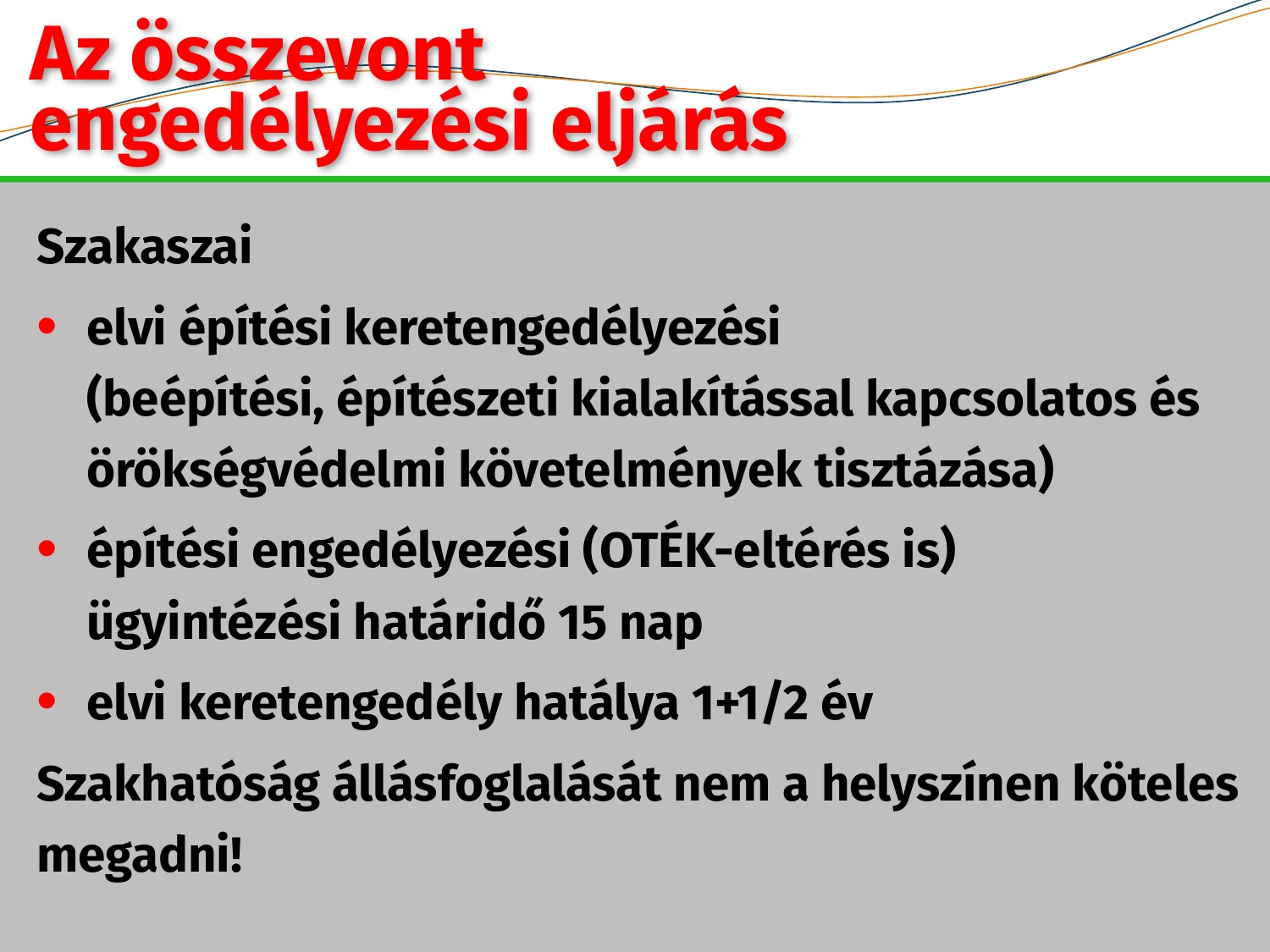

# Az összevont engedélyezési eljárás

Szakaszai
elvi építési keretengedélyezési
(beépítési, építészeti kialakítással kapcsolatos és örökségvédelmi követelmények tisztázása)
építési engedélyezési (OTÉK-eltérés is)
ügyintézési határidő 15 nap
elvi keretengedély hatálya 1+1/2 év
Szakhatóság állásfoglalását nem a helyszínen köteles megadni!